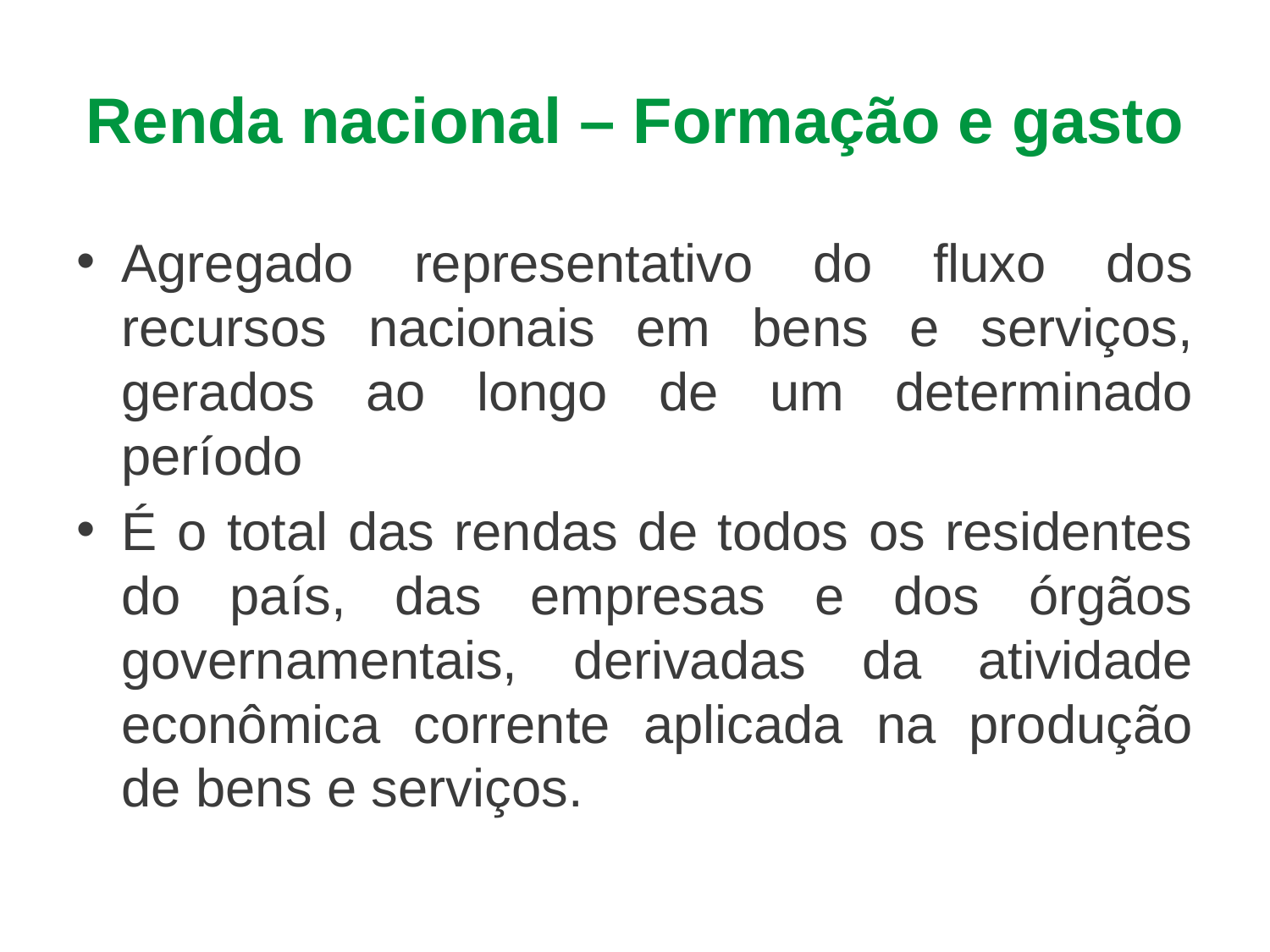

# Renda nacional – Formação e gasto
Agregado representativo do fluxo dos recursos nacionais em bens e serviços, gerados ao longo de um determinado período
É o total das rendas de todos os residentes do país, das empresas e dos órgãos governamentais, derivadas da atividade econômica corrente aplicada na produção de bens e serviços.